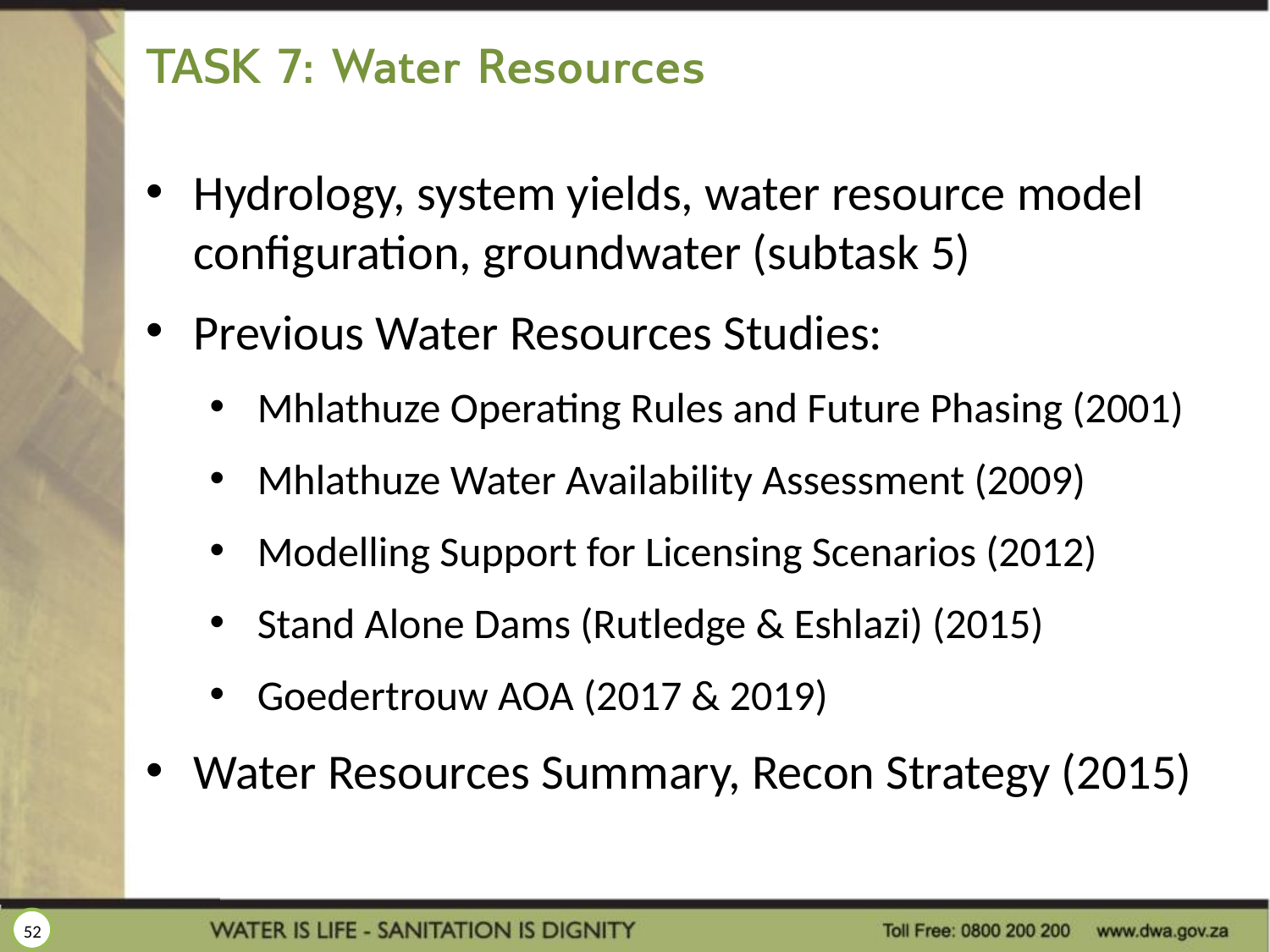

# TASK 7: Water Resources
Hydrology, system yields, water resource model configuration, groundwater (subtask 5)
Previous Water Resources Studies:
Mhlathuze Operating Rules and Future Phasing (2001)
Mhlathuze Water Availability Assessment (2009)
Modelling Support for Licensing Scenarios (2012)
Stand Alone Dams (Rutledge & Eshlazi) (2015)
Goedertrouw AOA (2017 & 2019)
Water Resources Summary, Recon Strategy (2015)